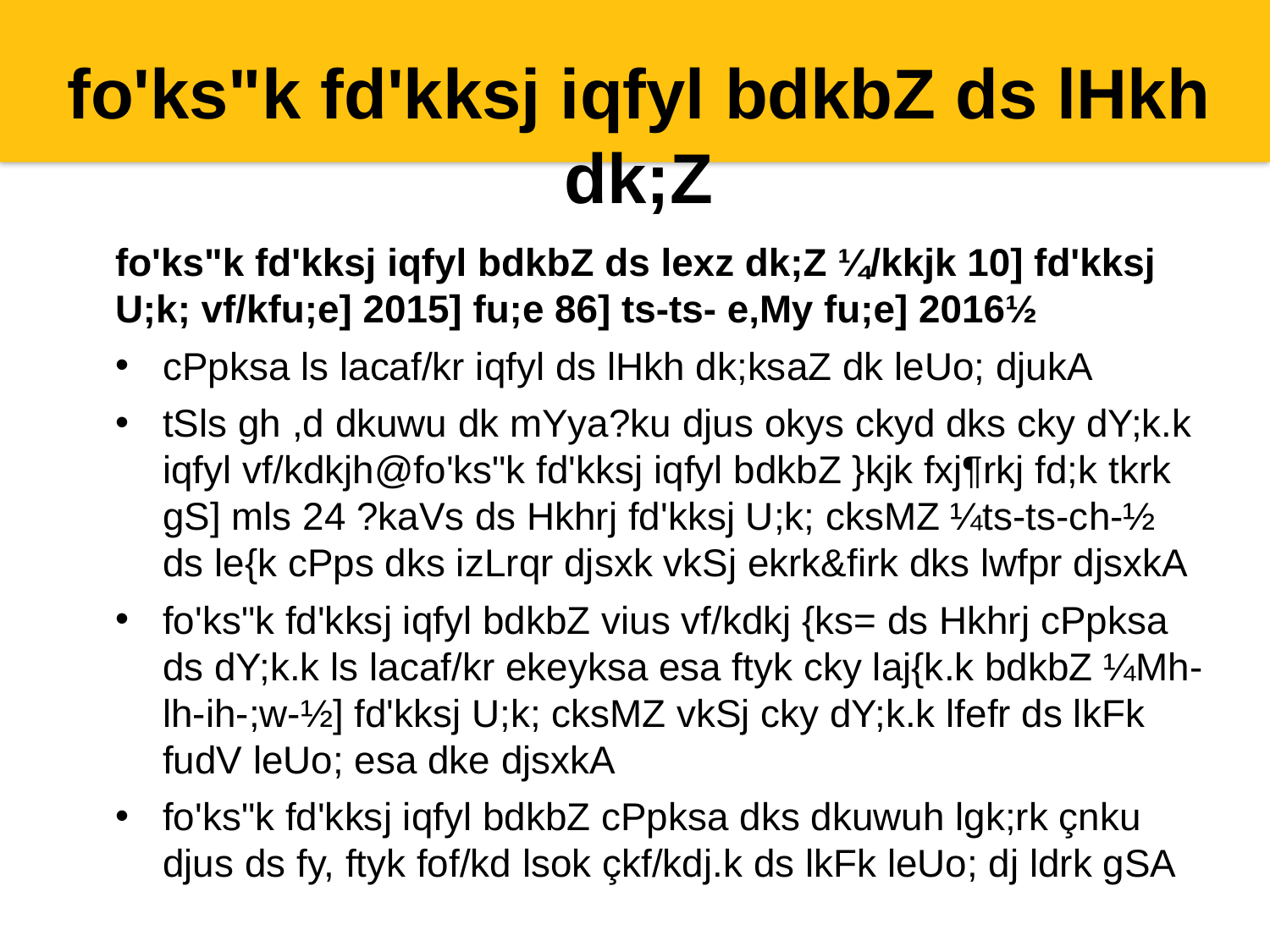

fo'ks"k fd'kksj iqfyl bdkbZ ds lHkh dk;Z
fo'ks"k fd'kksj iqfyl bdkbZ ds lexz dk;Z ¼/kkjk 10] fd'kksj U;k; vf/kfu;e] 2015] fu;e 86] ts-ts- e‚My fu;e] 2016½
cPpksa ls lacaf/kr iqfyl ds lHkh dk;ksaZ dk leUo; djukA
tSls gh ,d dkuwu dk mYya?ku djus okys ckyd dks cky dY;k.k iqfyl vf/kdkjh@fo'ks"k fd'kksj iqfyl bdkbZ }kjk fxj¶rkj fd;k tkrk gS] mls 24 ?kaVs ds Hkhrj fd'kksj U;k; cksMZ ¼ts-ts-ch-½ ds le{k cPps dks izLrqr djsxk vkSj ekrk&firk dks lwfpr djsxkA
fo'ks"k fd'kksj iqfyl bdkbZ vius vf/kdkj {ks= ds Hkhrj cPpksa ds dY;k.k ls lacaf/kr ekeyksa esa ftyk cky laj{k.k bdkbZ ¼Mh-lh-ih-;w-½] fd'kksj U;k; cksMZ vkSj cky dY;k.k lfefr ds lkFk fudV leUo; esa dke djsxkA
fo'ks"k fd'kksj iqfyl bdkbZ cPpksa dks dkuwuh lgk;rk çnku djus ds fy, ftyk fof/kd lsok çkf/kdj.k ds lkFk leUo; dj ldrk gSA